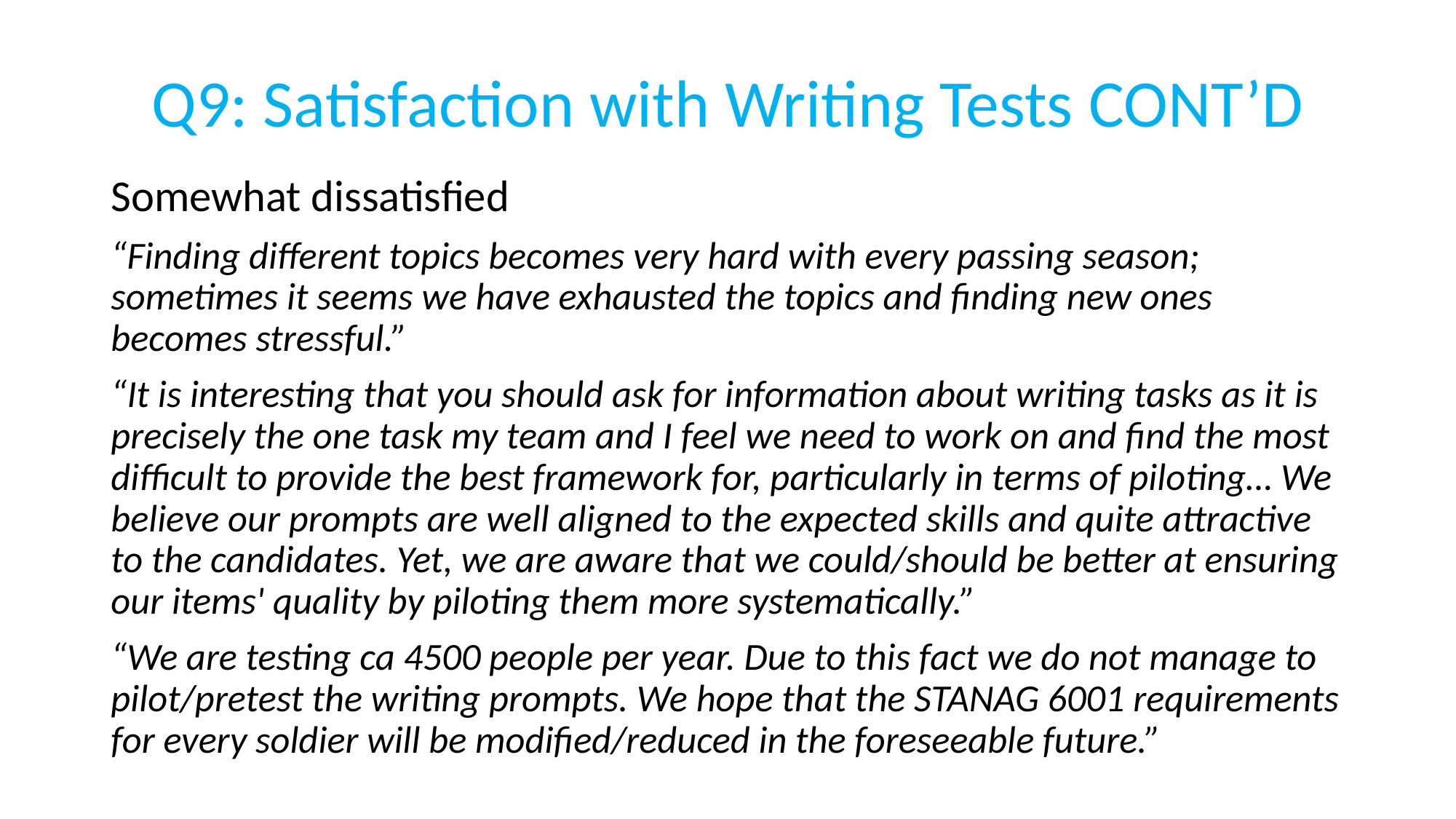

# Q9: Satisfaction with Writing Tests CONT’D
Somewhat dissatisfied
“Finding different topics becomes very hard with every passing season; sometimes it seems we have exhausted the topics and finding new ones becomes stressful.”
“It is interesting that you should ask for information about writing tasks as it is precisely the one task my team and I feel we need to work on and find the most difficult to provide the best framework for, particularly in terms of piloting… We believe our prompts are well aligned to the expected skills and quite attractive to the candidates. Yet, we are aware that we could/should be better at ensuring our items' quality by piloting them more systematically.”
“We are testing ca 4500 people per year. Due to this fact we do not manage to pilot/pretest the writing prompts. We hope that the STANAG 6001 requirements for every soldier will be modified/reduced in the foreseeable future.”